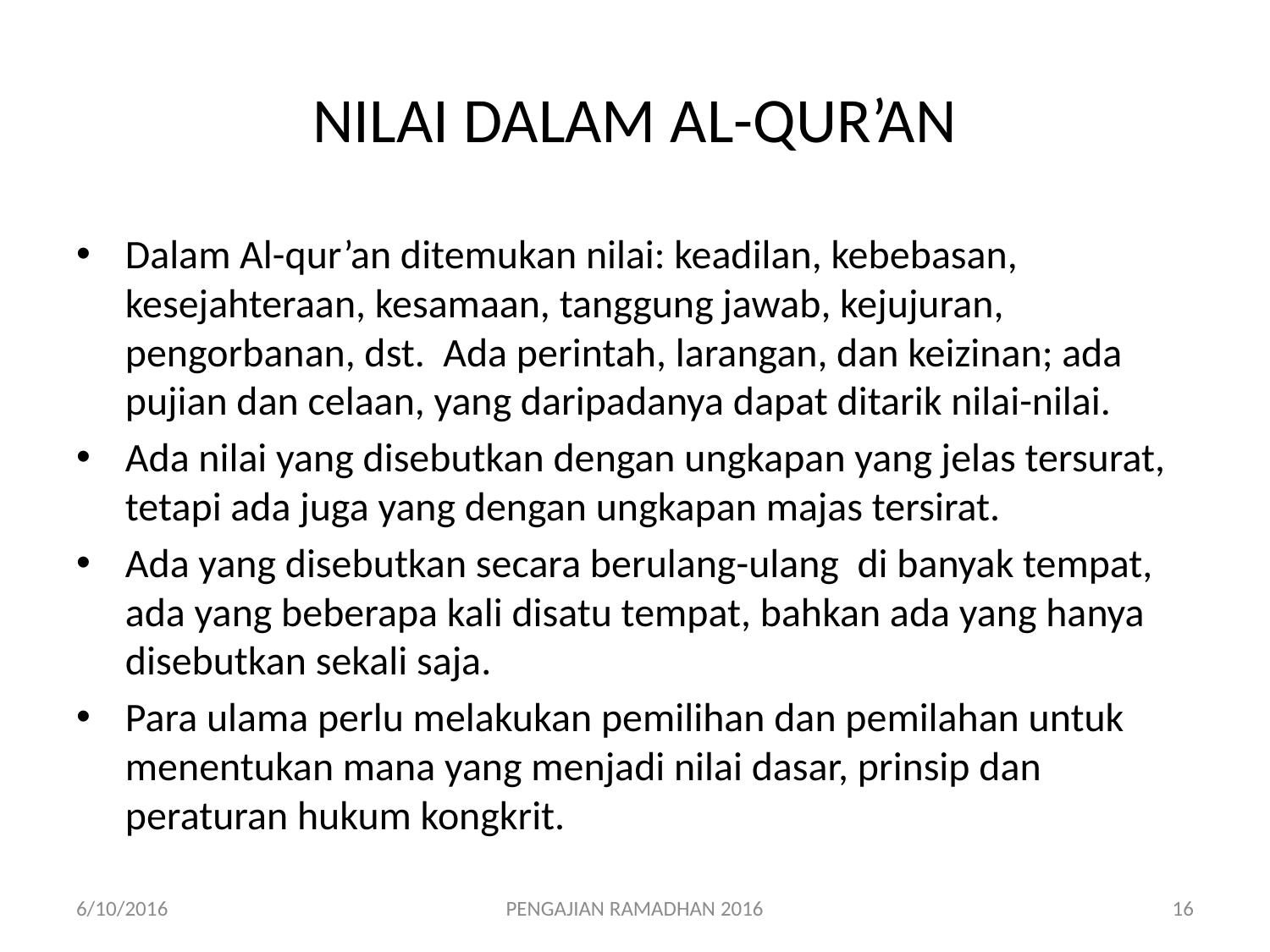

# NILAI DALAM AL-QUR’AN
Dalam Al-qur’an ditemukan nilai: keadilan, kebebasan, kesejahteraan, kesamaan, tanggung jawab, kejujuran, pengorbanan, dst.  Ada perintah, larangan, dan keizinan; ada pujian dan celaan, yang daripadanya dapat ditarik nilai-nilai.
Ada nilai yang disebutkan dengan ungkapan yang jelas tersurat, tetapi ada juga yang dengan ungkapan majas tersirat.
Ada yang disebutkan secara berulang-ulang  di banyak tempat, ada yang beberapa kali disatu tempat, bahkan ada yang hanya disebutkan sekali saja.
Para ulama perlu melakukan pemilihan dan pemilahan untuk menentukan mana yang menjadi nilai dasar, prinsip dan peraturan hukum kongkrit.
6/10/2016
PENGAJIAN RAMADHAN 2016
16